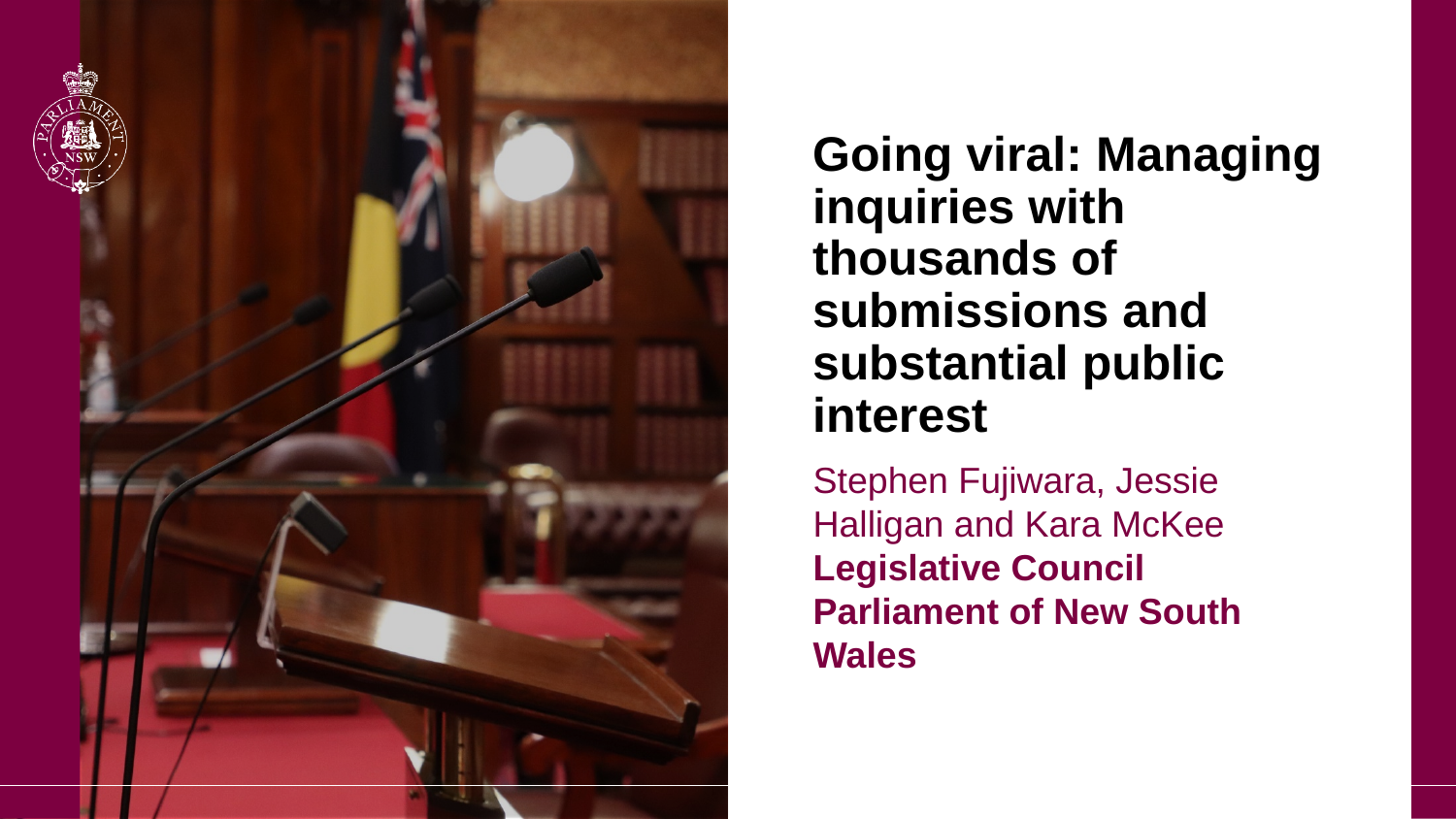

# Going viral: Managing inquiries with thousands of submissions and substantial public interest
Stephen Fujiwara, Jessie Halligan and Kara McKee
Legislative Council
Parliament of New South Wales